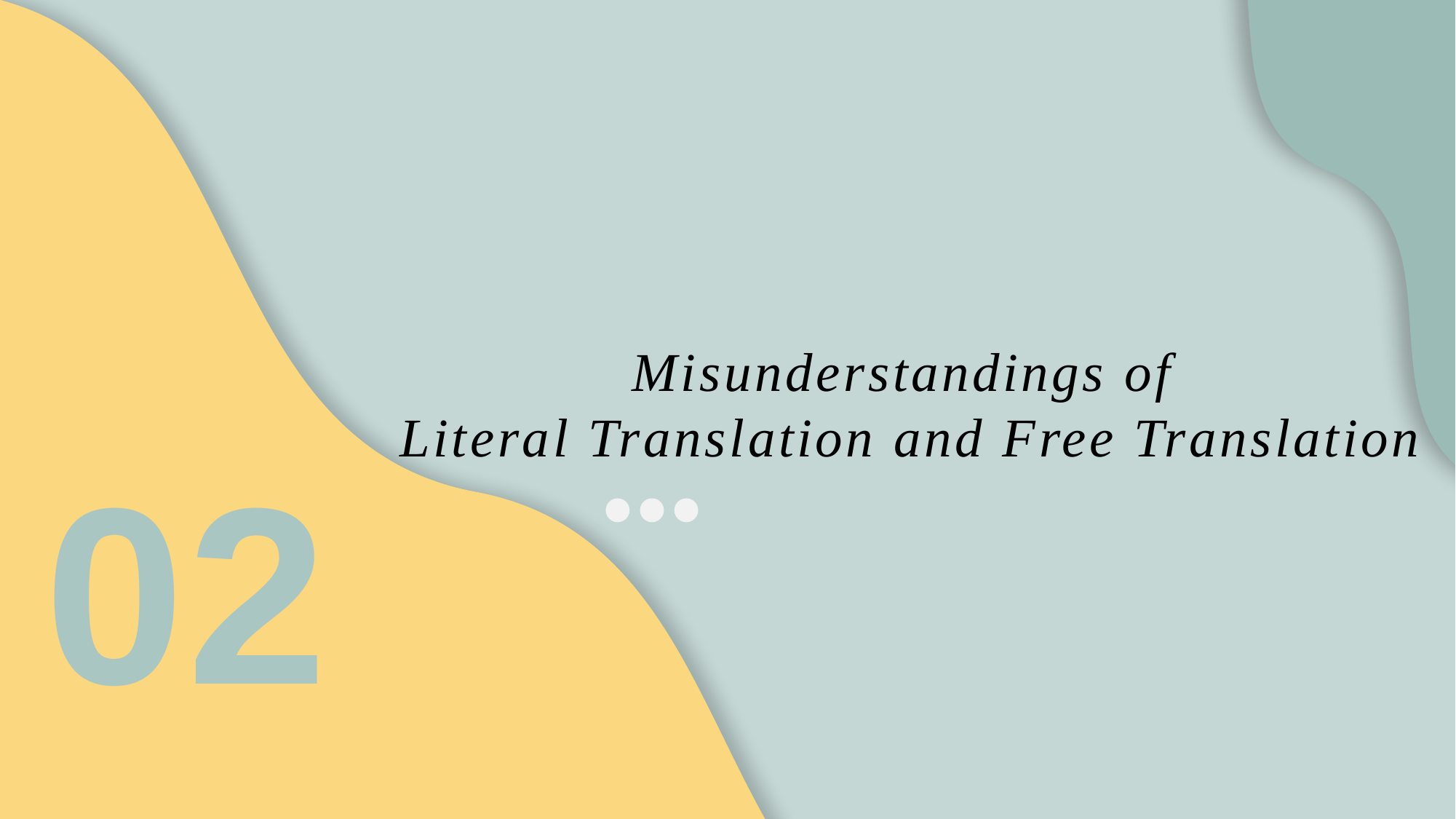

Misunderstandings of
Literal Translation and Free Translation
02